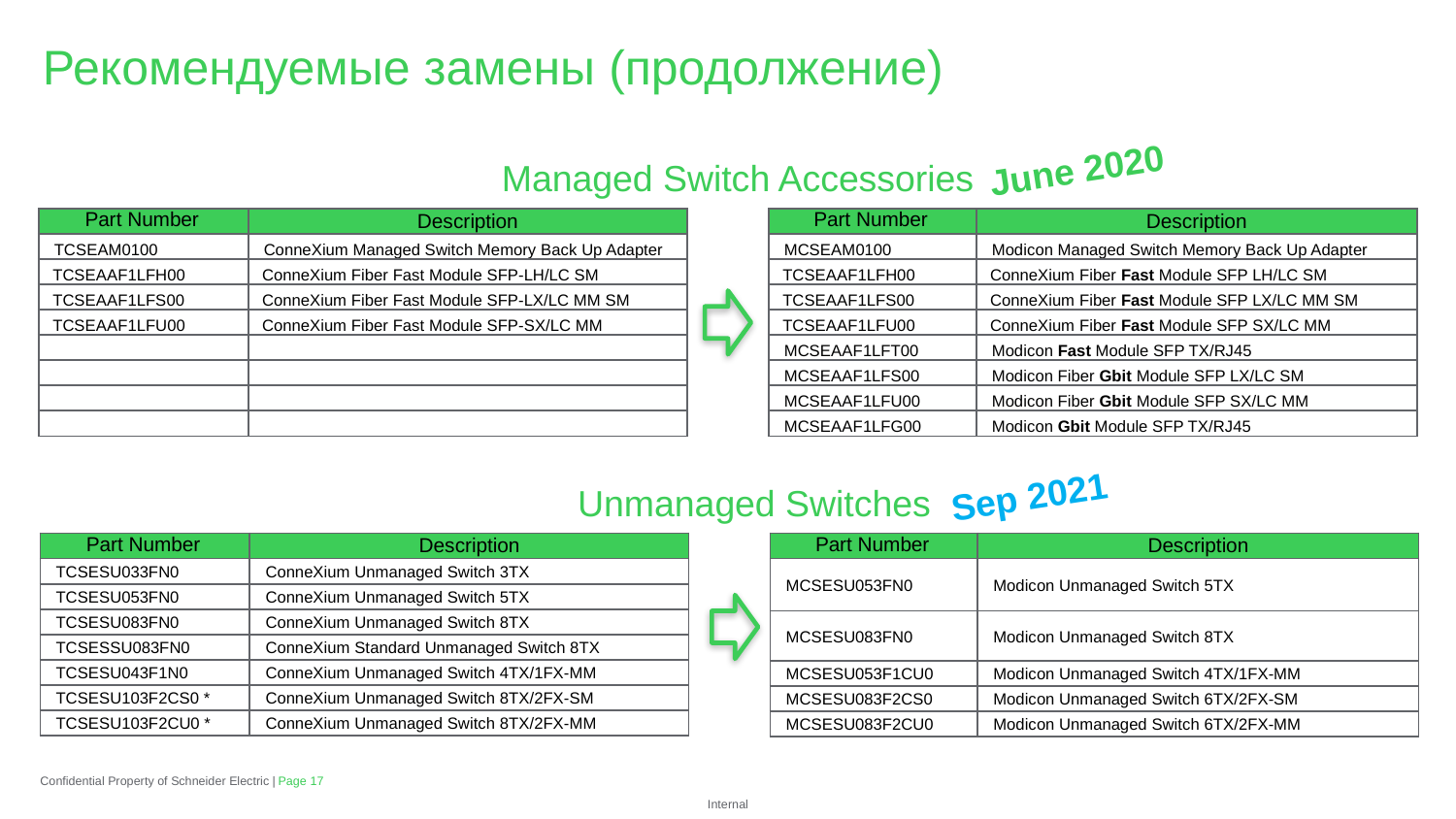

Рекомендуемые замены (продолжение)

June 2020
Managed Switch Accessories
| Part Number | Description |
| --- | --- |
| TCSEAM0100 | ConneXium Managed Switch Memory Back Up Adapter |
| TCSEAAF1LFH00 | ConneXium Fiber Fast Module SFP-LH/LC SM |
| TCSEAAF1LFS00 | ConneXium Fiber Fast Module SFP-LX/LC MM SM |
| TCSEAAF1LFU00 | ConneXium Fiber Fast Module SFP-SX/LC MM |
|  |  |
|  |  |
|  |  |
|  |  |
| Part Number | Description |
| --- | --- |
| MCSEAM0100 | Modicon Managed Switch Memory Back Up Adapter |
| TCSEAAF1LFH00 | ConneXium Fiber Fast Module SFP LH/LC SM |
| TCSEAAF1LFS00 | ConneXium Fiber Fast Module SFP LX/LC MM SM |
| TCSEAAF1LFU00 | ConneXium Fiber Fast Module SFP SX/LC MM |
| MCSEAAF1LFT00 | Modicon Fast Module SFP TX/RJ45 |
| MCSEAAF1LFS00 | Modicon Fiber Gbit Module SFP LX/LC SM |
| MCSEAAF1LFU00 | Modicon Fiber Gbit Module SFP SX/LC MM |
| MCSEAAF1LFG00 | Modicon Gbit Module SFP TX/RJ45 |

Sep 2021
Unmanaged Switches
| Part Number | Description |
| --- | --- |
| TCSESU033FN0 | ConneXium Unmanaged Switch 3TX |
| TCSESU053FN0 | ConneXium Unmanaged Switch 5TX |
| TCSESU083FN0 | ConneXium Unmanaged Switch 8TX |
| TCSESSU083FN0 | ConneXium Standard Unmanaged Switch 8TX |
| TCSESU043F1N0 | ConneXium Unmanaged Switch 4TX/1FX-MM |
| TCSESU103F2CS0 \* | ConneXium Unmanaged Switch 8TX/2FX-SM |
| TCSESU103F2CU0 \* | ConneXium Unmanaged Switch 8TX/2FX-MM |
| Part Number | Description |
| --- | --- |
| MCSESU053FN0 | Modicon Unmanaged Switch 5TX |
| MCSESU083FN0 | Modicon Unmanaged Switch 8TX |
| MCSESU053F1CU0 | Modicon Unmanaged Switch 4TX/1FX-MM |
| MCSESU083F2CS0 | Modicon Unmanaged Switch 6TX/2FX-SM |
| MCSESU083F2CU0 | Modicon Unmanaged Switch 6TX/2FX-MM |

Confidential Property of Schneider Electric |
Page 17